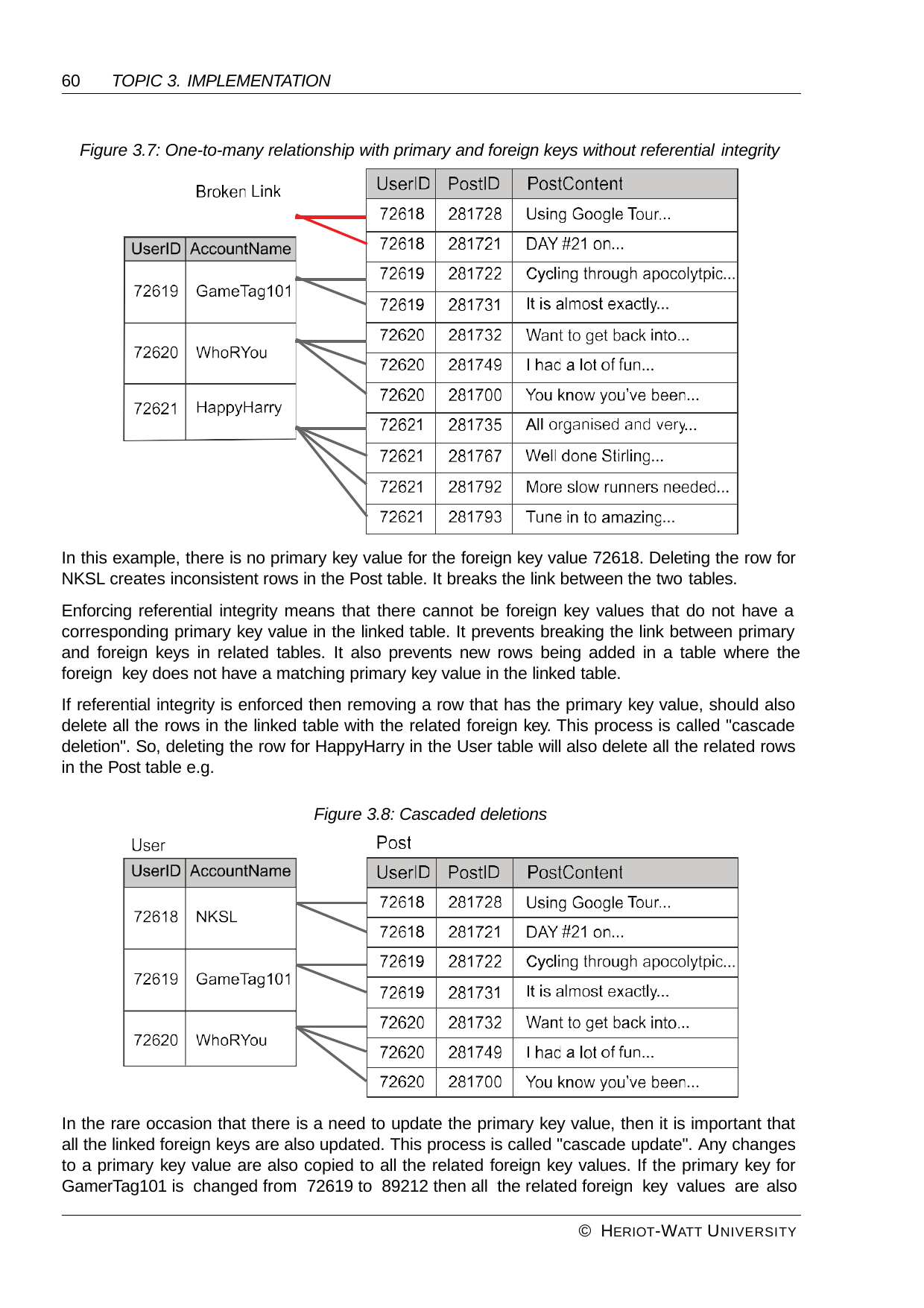

60	TOPIC 3. IMPLEMENTATION

Figure 3.7: One-to-many relationship with primary and foreign keys without referential integrity

|  |  |  |  |
| --- | --- | --- | --- |
|  |  |  |  |
|  |  |  |  |
|  |  |  |  |
|  |  |  |  |
|  |  |  |  |
|  |  |  |  |
|  |  |  |  |
|  |  |  |  |
|  |  |  |  |
|  |  |  |  |
|  |  |  |  |
|  |  |  |  |
|  |  |  |  |
|  |  |  |  |
|  |  |  |  |

In this example, there is no primary key value for the foreign key value 72618. Deleting the row for  NKSL creates inconsistent rows in the Post table. It breaks the link between the two tables.
Enforcing referential integrity means that there cannot be foreign key values that do not have a  corresponding primary key value in the linked table. It prevents breaking the link between primary  and foreign keys in related tables. It also prevents new rows being added in a table where the foreign  key does not have a matching primary key value in the linked table.
If referential integrity is enforced then removing a row that has the primary key value, should also  delete all the rows in the linked table with the related foreign key. This process is called "cascade  deletion". So, deleting the row for HappyHarry in the User table will also delete all the related rows  in the Post table e.g.

Figure 3.8: Cascaded deletions

In the rare occasion that there is a need to update the primary key value, then it is important that  all the linked foreign keys are also updated. This process is called "cascade update". Any changes  to a primary key value are also copied to all the related foreign key values. If the primary key for  GamerTag101 is  changed from  72619 to  89212 then all  the related foreign  key  values  are also

©  HERIOT-WATT UNIVERSITY